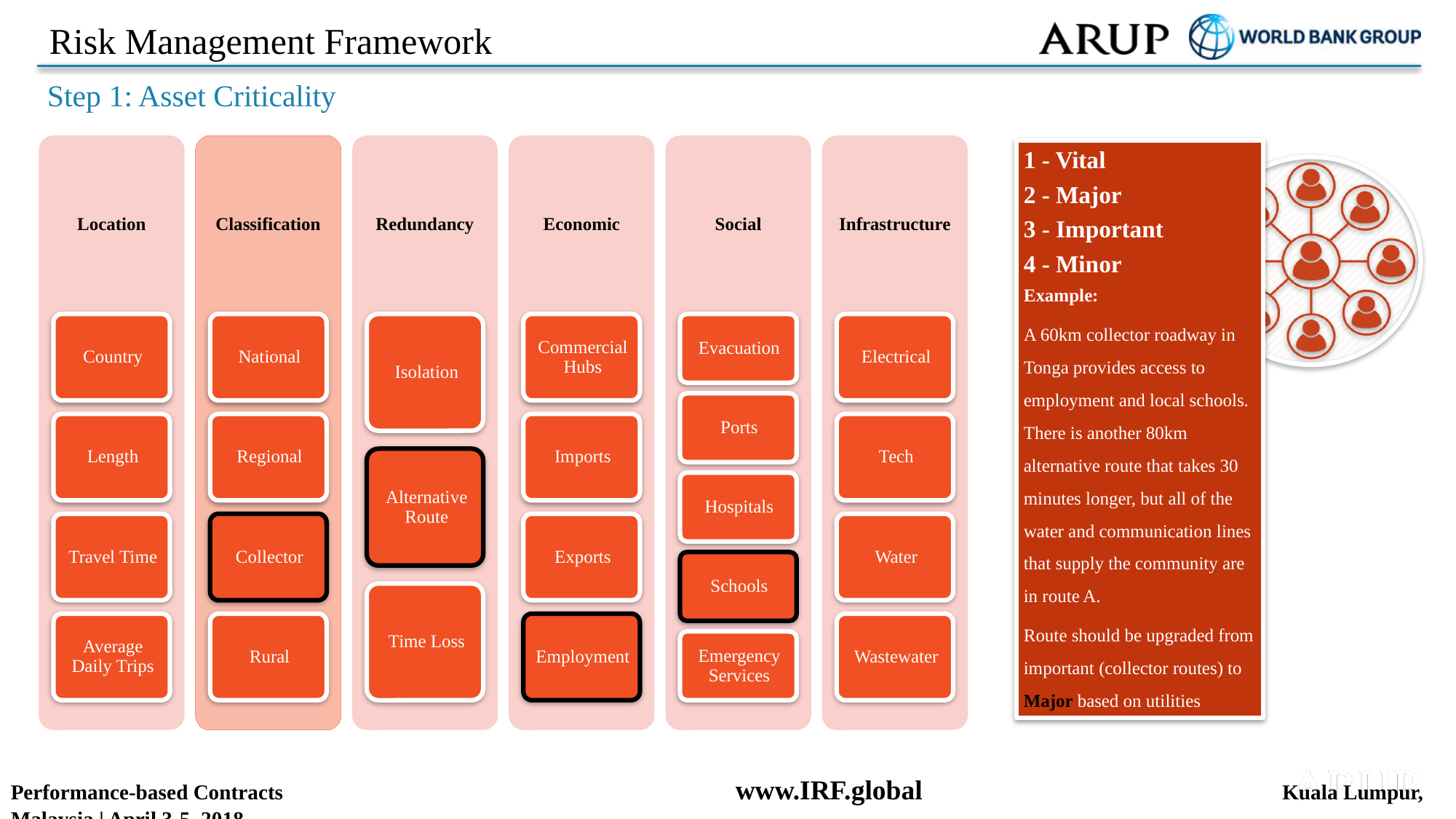

# Risk Management Framework
Step 1: Asset Criticality
1 - Vital
2 - Major
3 - Important
4 - Minor
Example:
A 60km collector roadway in Tonga provides access to employment and local schools. There is another 80km alternative route that takes 30 minutes longer, but all of the water and communication lines that supply the community are in route A.
Route should be upgraded from important (collector routes) to Major based on utilities
Location
Country
Length
Travel Time
Average Daily Trips
Classification
National
Regional
Collector
Rural
Redundancy
Isolation
Alternative Route
Time Loss
Economic
Commercial Hubs
Imports
Exports
Employment
Social
Evacuation
Ports
Hospitals
Schools
Emergency Services
Infrastructure
Electrical
Tech
Water
Wastewater